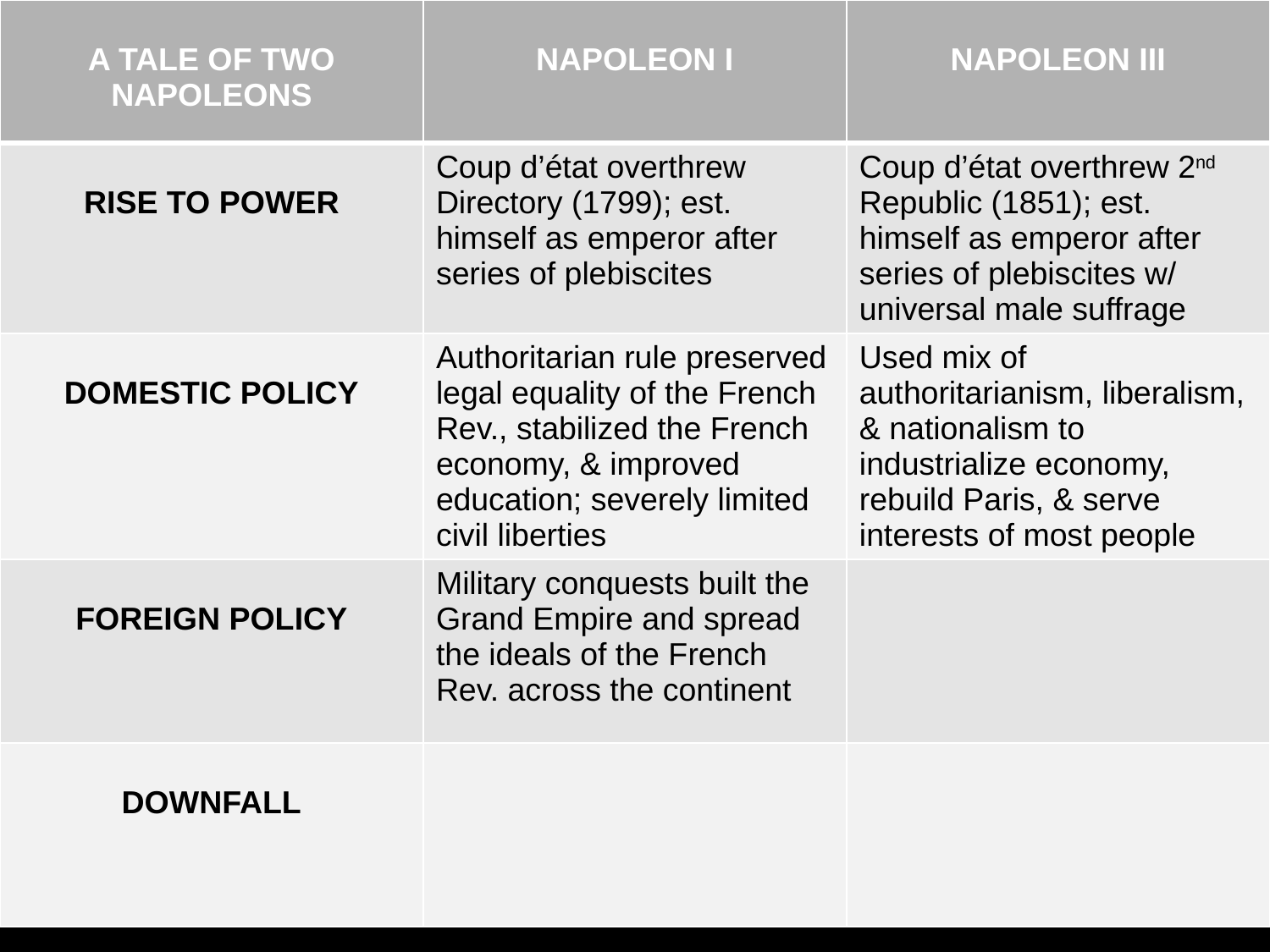

| A TALE OF TWO NAPOLEONS | NAPOLEON I | NAPOLEON III |
| --- | --- | --- |
| RISE TO POWER | Coup d’état overthrew Directory (1799); est. himself as emperor after series of plebiscites | Coup d’état overthrew 2nd Republic (1851); est. himself as emperor after series of plebiscites w/ universal male suffrage |
| DOMESTIC POLICY | Authoritarian rule preserved legal equality of the French Rev., stabilized the French economy, & improved education; severely limited civil liberties | Used mix of authoritarianism, liberalism, & nationalism to industrialize economy, rebuild Paris, & serve interests of most people |
| FOREIGN POLICY | Military conquests built the Grand Empire and spread the ideals of the French Rev. across the continent |  |
| DOWNFALL |  |  |